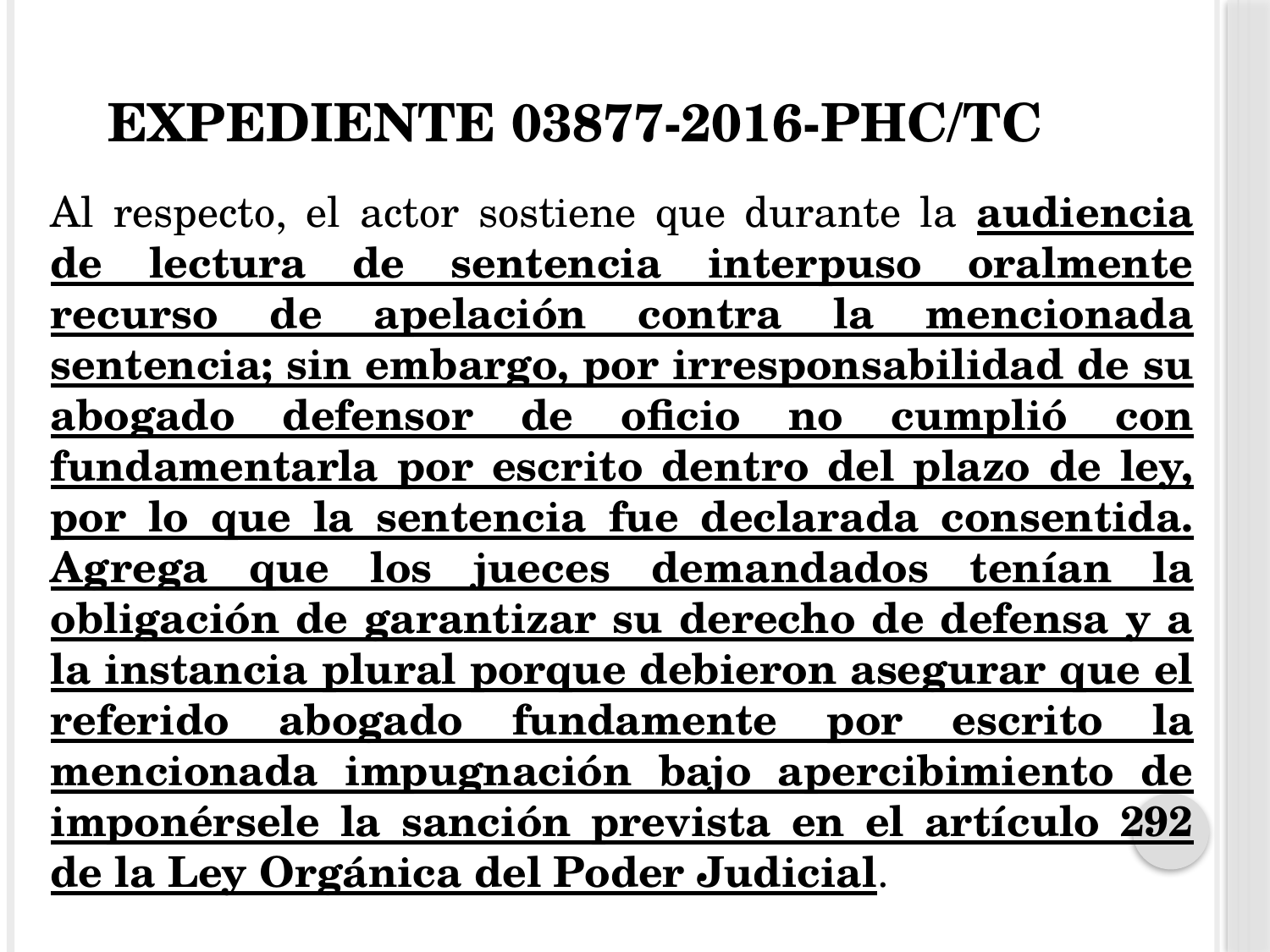

# Expediente 03877-2016-PHC/TC
	Al respecto, el actor sostiene que durante la audiencia de lectura de sentencia interpuso oralmente recurso de apelación contra la mencionada sentencia; sin embargo, por irresponsabilidad de su abogado defensor de oficio no cumplió con fundamentarla por escrito dentro del plazo de ley, por lo que la sentencia fue declarada consentida. Agrega que los jueces demandados tenían la obligación de garantizar su derecho de defensa y a la instancia plural porque debieron asegurar que el referido abogado fundamente por escrito la mencionada impugnación bajo apercibimiento de imponérsele la sanción prevista en el artículo 292 de la Ley Orgánica del Poder Judicial.